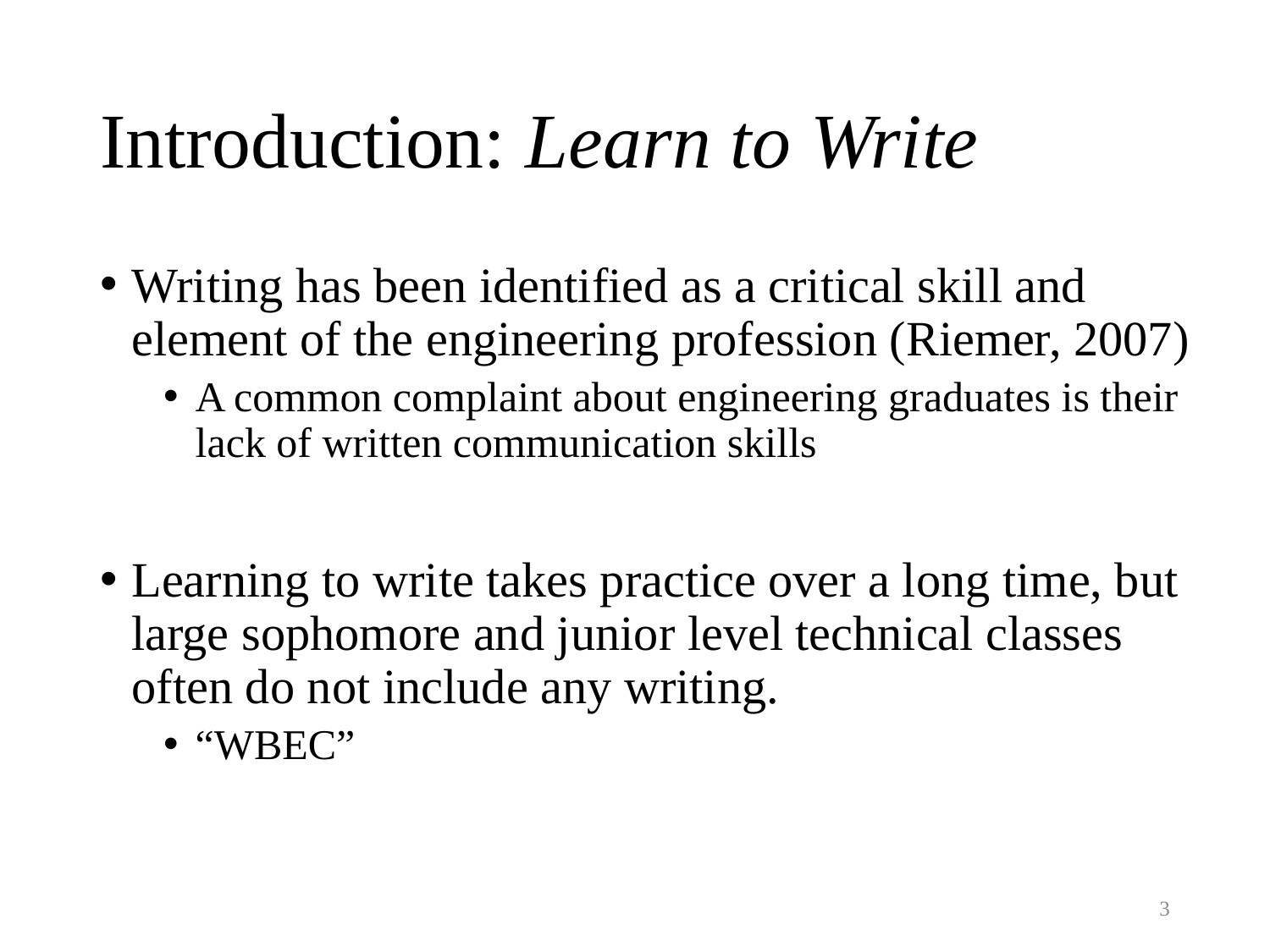

# Introduction: Learn to Write
Writing has been identified as a critical skill and element of the engineering profession (Riemer, 2007)
A common complaint about engineering graduates is their lack of written communication skills

Learning to write takes practice over a long time, but large sophomore and junior level technical classes often do not include any writing.
“WBEC”

3